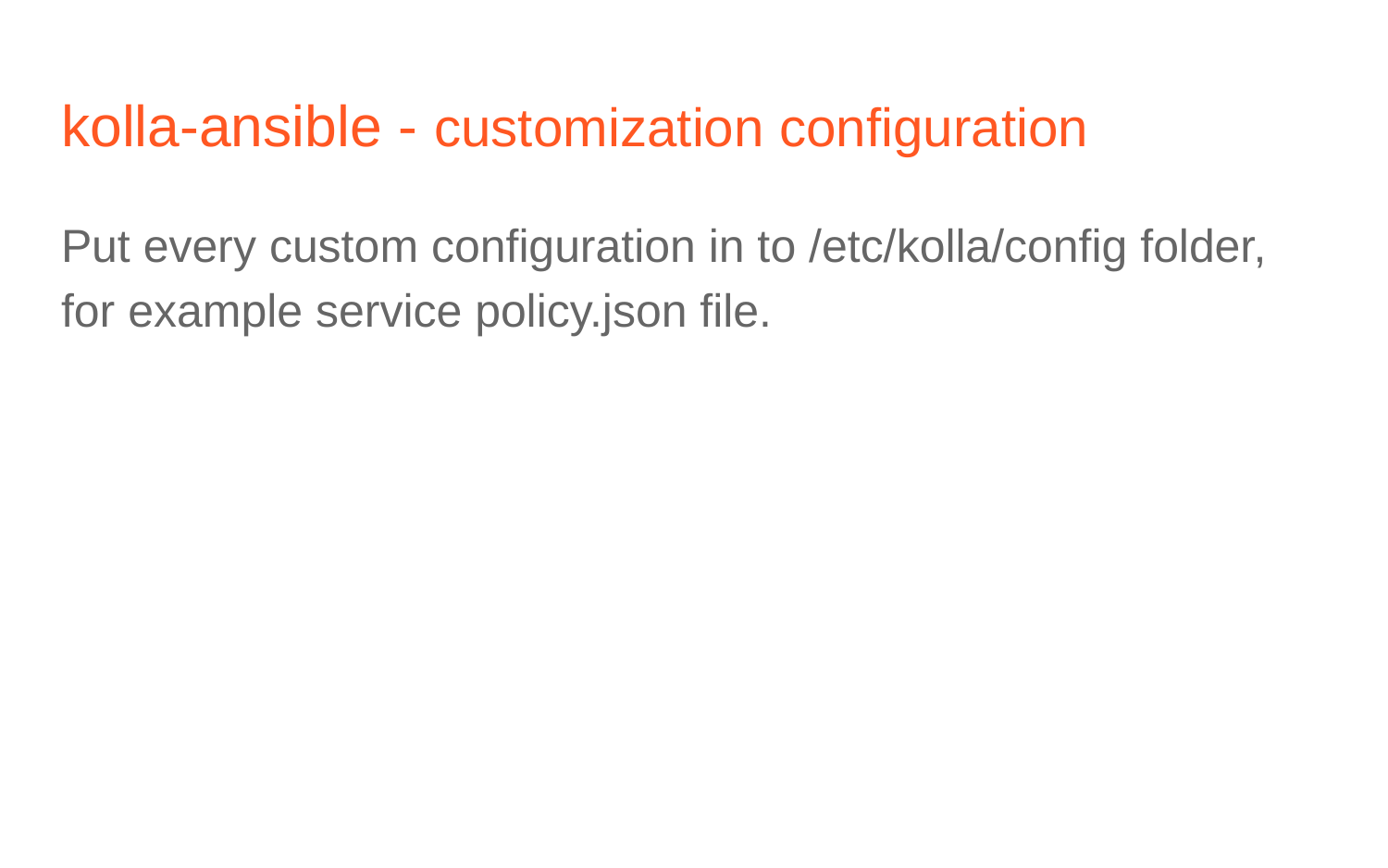

# kolla-ansible - customization configuration
Put every custom configuration in to /etc/kolla/config folder, for example service policy.json file.